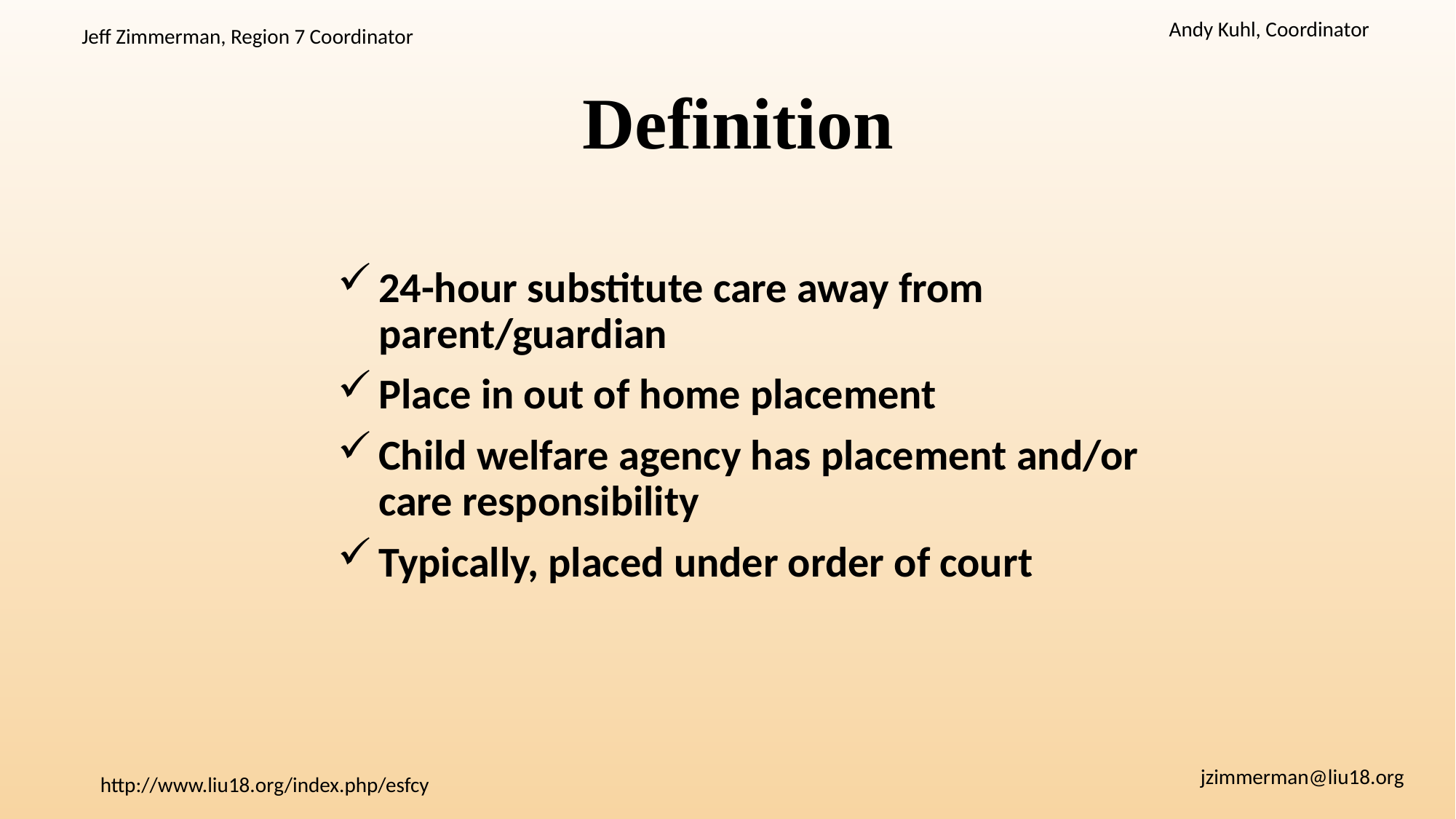

# Definition
24-hour substitute care away from parent/guardian
Place in out of home placement
Child welfare agency has placement and/or care responsibility
Typically, placed under order of court